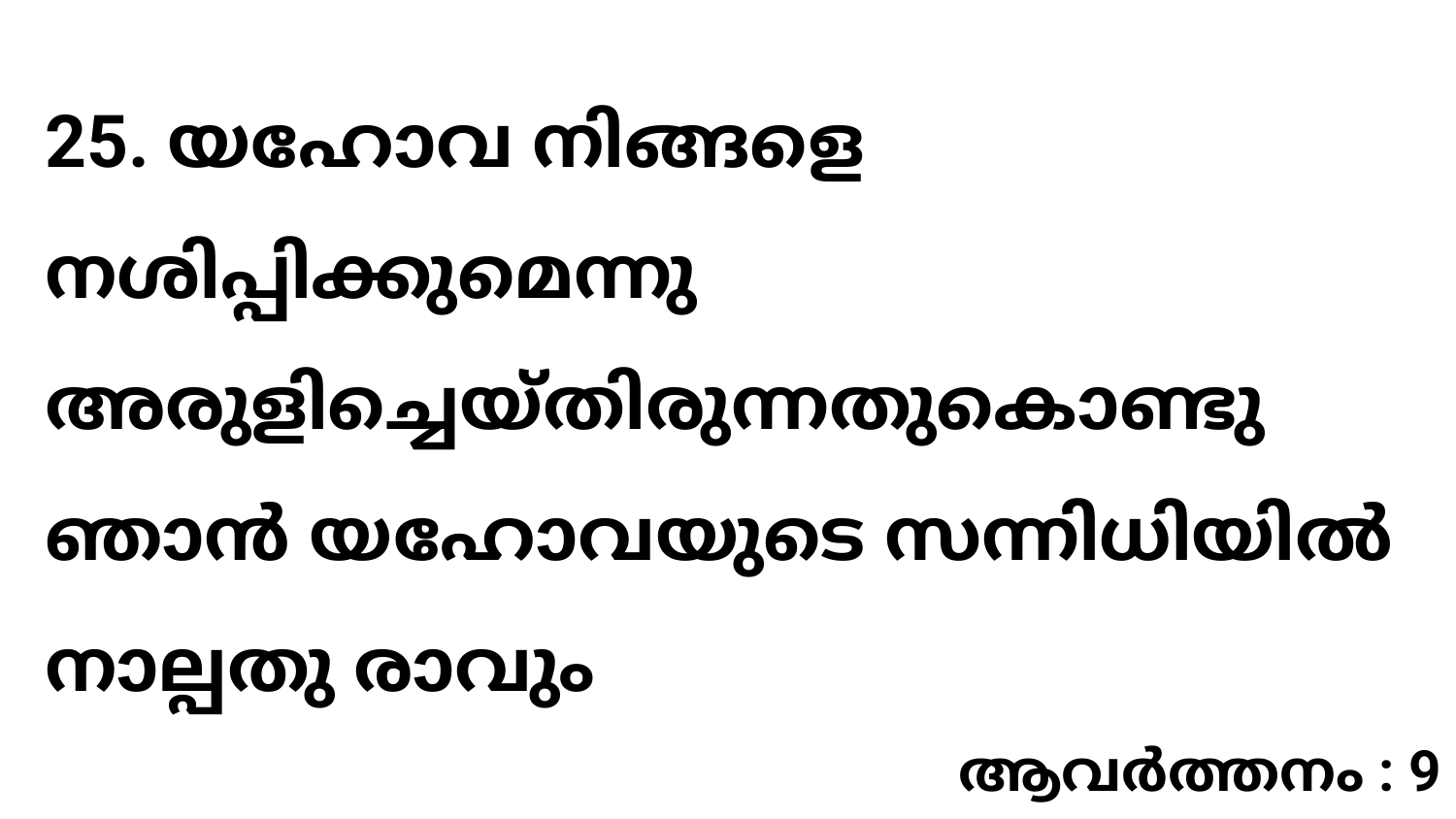

25. യഹോവ നിങ്ങളെ നശിപ്പിക്കുമെന്നു അരുളിച്ചെയ്തിരുന്നതുകൊണ്ടു ഞാൻ യഹോവയുടെ സന്നിധിയിൽ നാല്പതു രാവും
ആവർത്തനം : 9